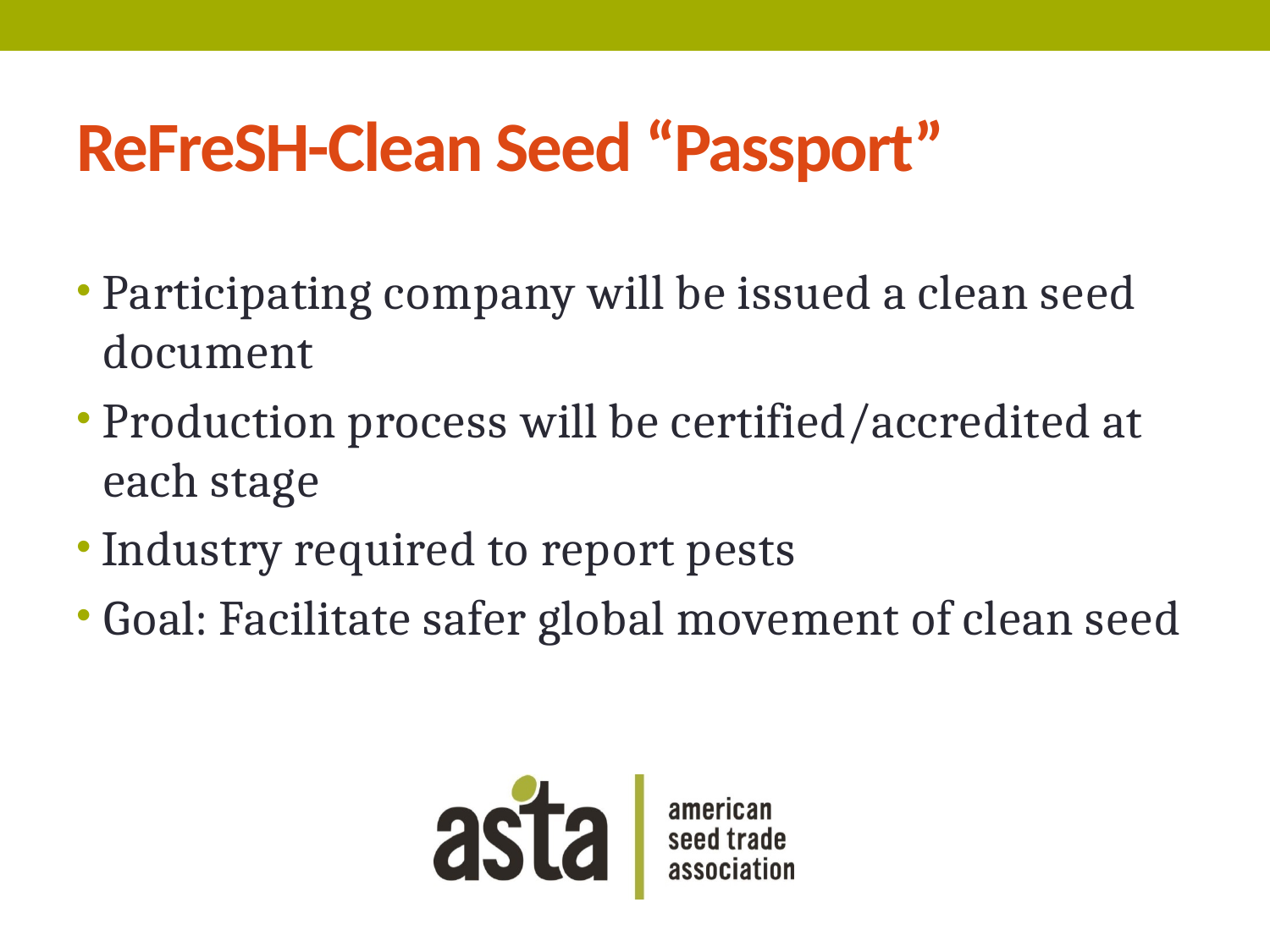

# ReFreSH-Clean Seed “Passport”
Participating company will be issued a clean seed document
Production process will be certified/accredited at each stage
Industry required to report pests
Goal: Facilitate safer global movement of clean seed